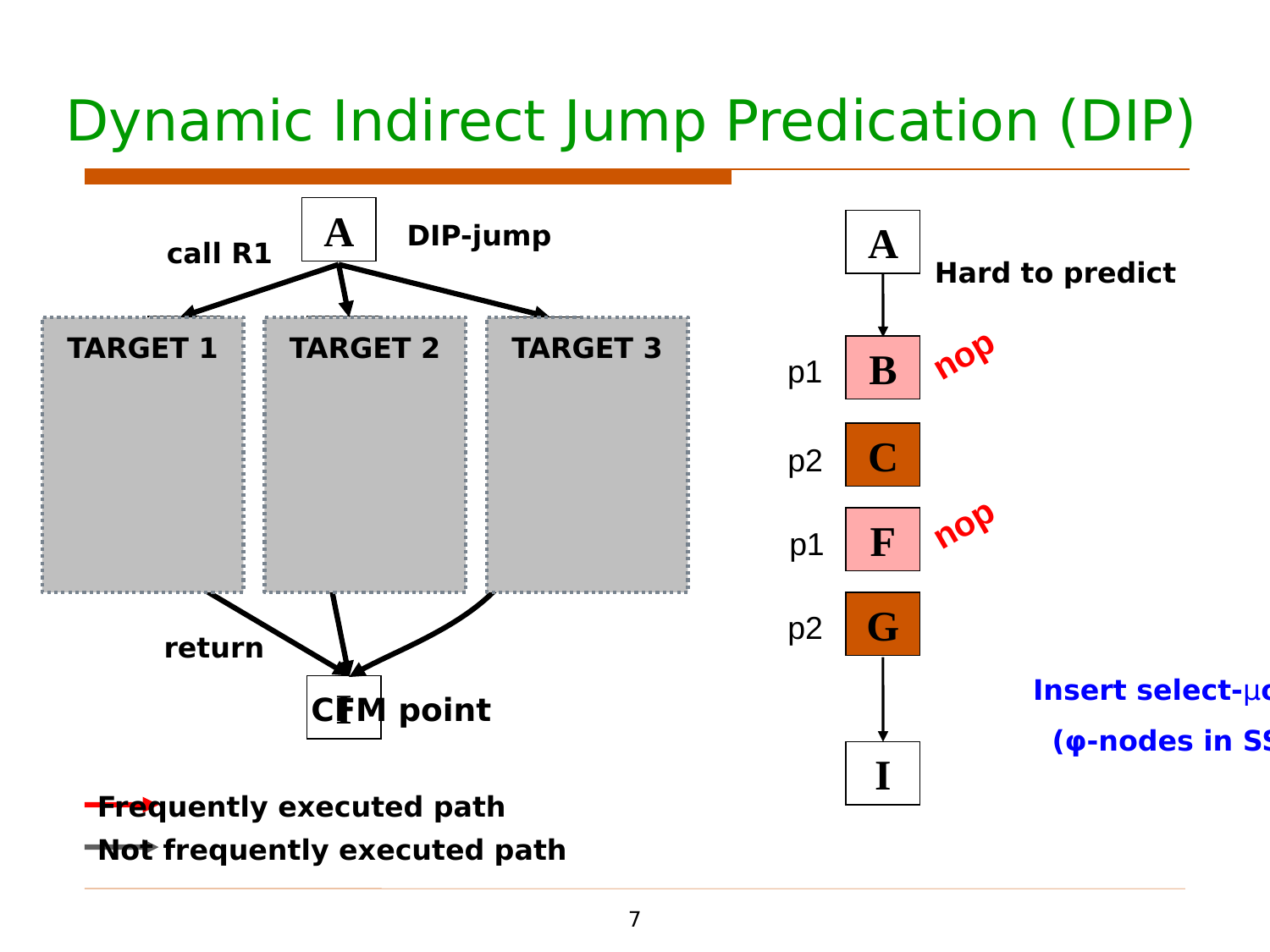

# Dynamic Indirect Jump Predication (DIP)
A
DIP-jump
A
call R1
Hard to predict

B
C

TARGET 1

TARGET 2

TARGET 3
D
nop
B
p1

E
C
H
p2

nop
F
G
p1
F

G
p2
return
Insert select-µops
(φ-nodes in SSA)

CFM point
I
I
Frequently executed path
Not frequently executed path

7